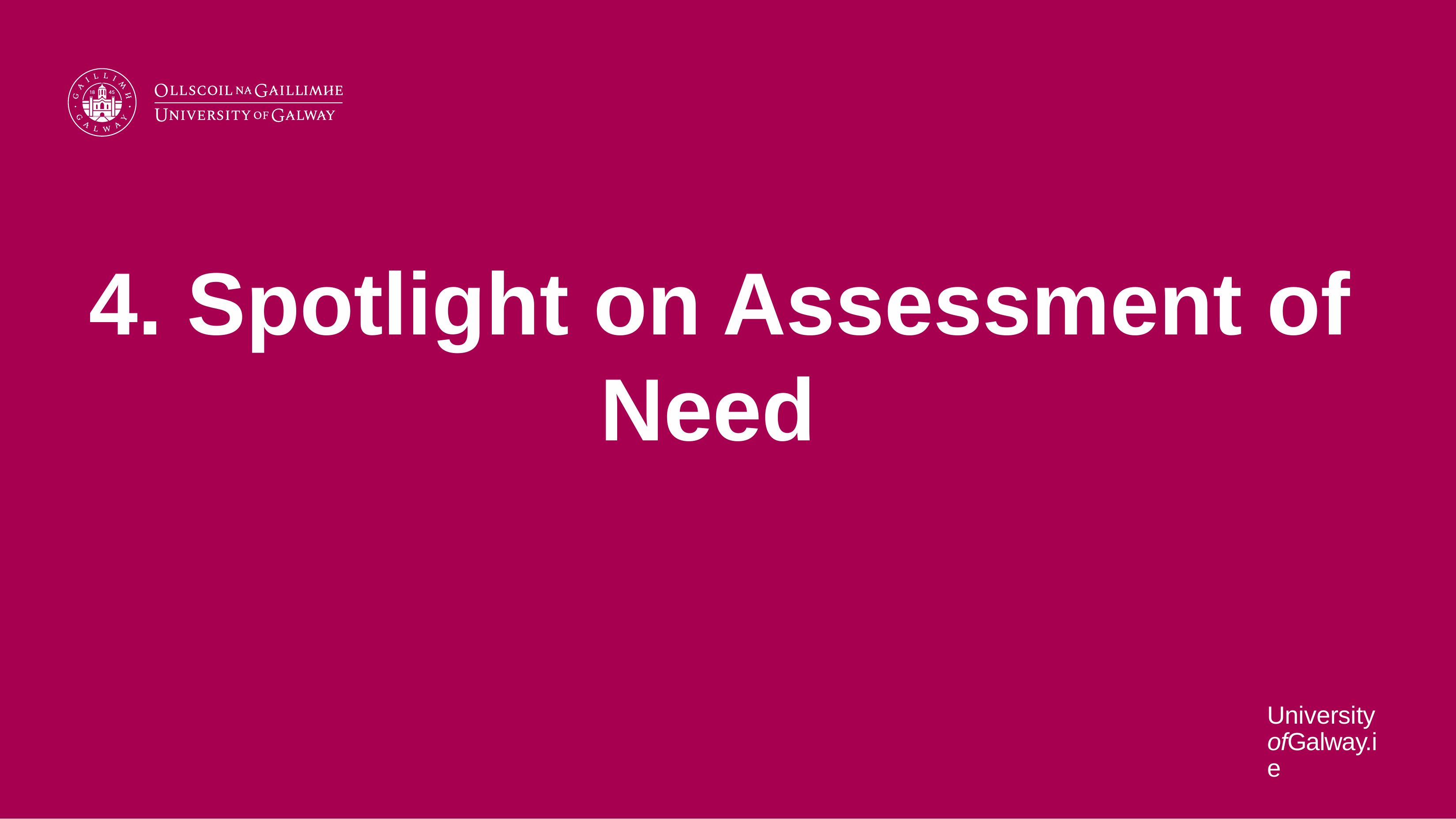

# 4. Spotlight on Assessment of Need